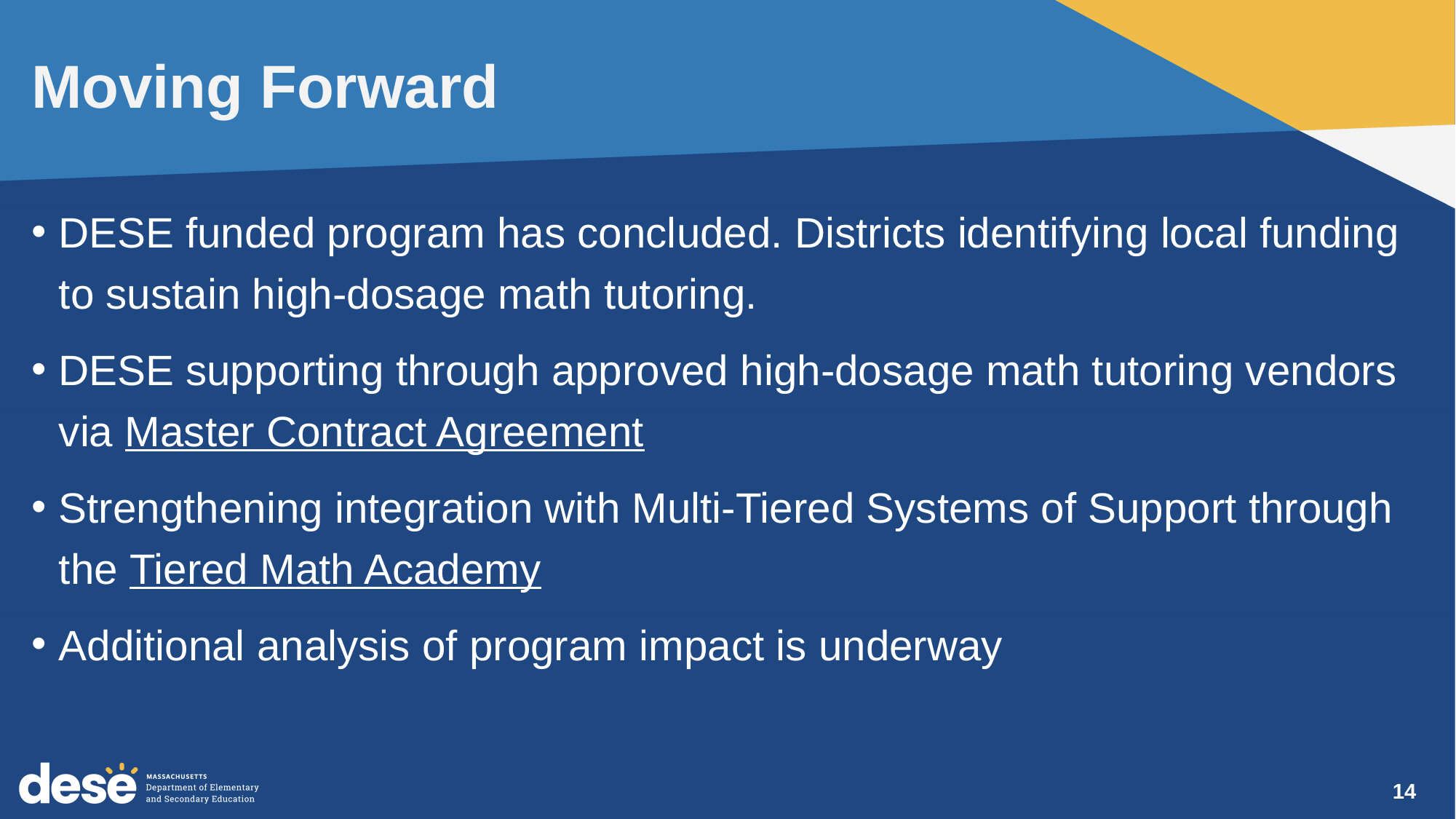

# Moving Forward
DESE funded program has concluded. Districts identifying local funding to sustain high-dosage math tutoring.
DESE supporting through approved high-dosage math tutoring vendors via Master Contract Agreement
Strengthening integration with Multi-Tiered Systems of Support through the Tiered Math Academy
Additional analysis of program impact is underway
14